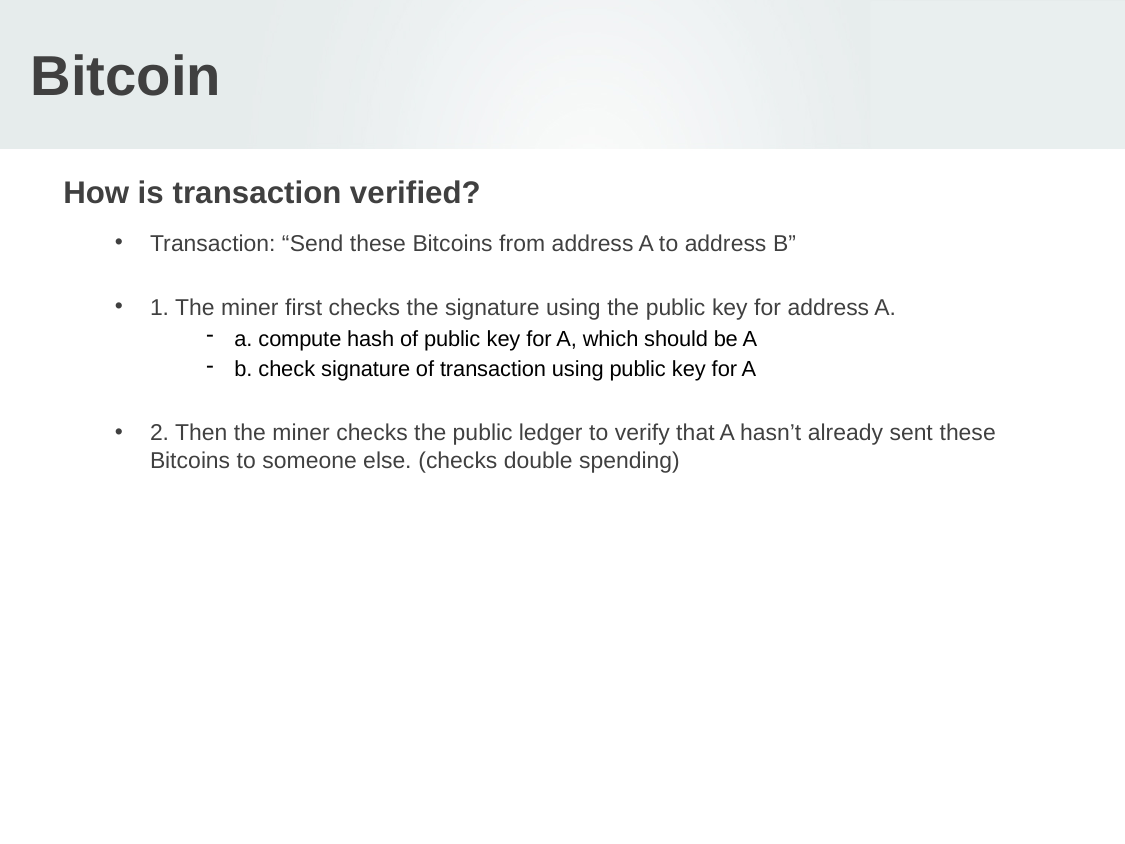

# Bitcoin
How is transaction verified?
Transaction: “Send these Bitcoins from address A to address B”

1. The miner first checks the signature using the public key for address A.
a. compute hash of public key for A, which should be A
b. check signature of transaction using public key for A

2. Then the miner checks the public ledger to verify that A hasn’t already sent these Bitcoins to someone else. (checks double spending)